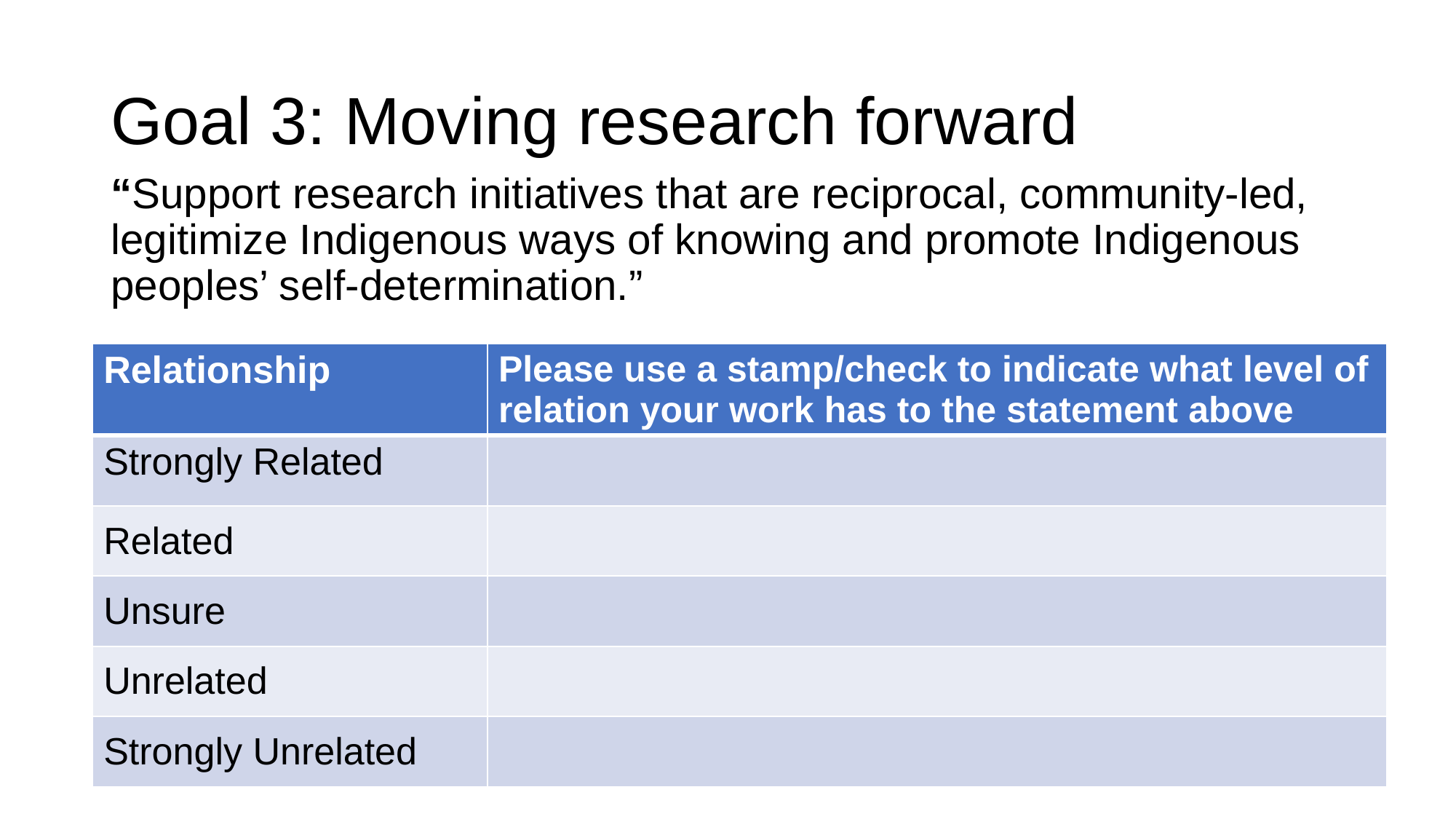

# Goal 3: Moving research forward
“Support research initiatives that are reciprocal, community-led, legitimize Indigenous ways of knowing and promote Indigenous peoples’ self-determination.”
| Relationship | ​Please use a stamp/check to indicate what level of relation your work has to the statement above |
| --- | --- |
| Strongly Related |  |
| Related​ | ​ |
| Unsure​ | ​ |
| Unrelated​ | ​ |
| Strongly Unrelated​ | ​ |